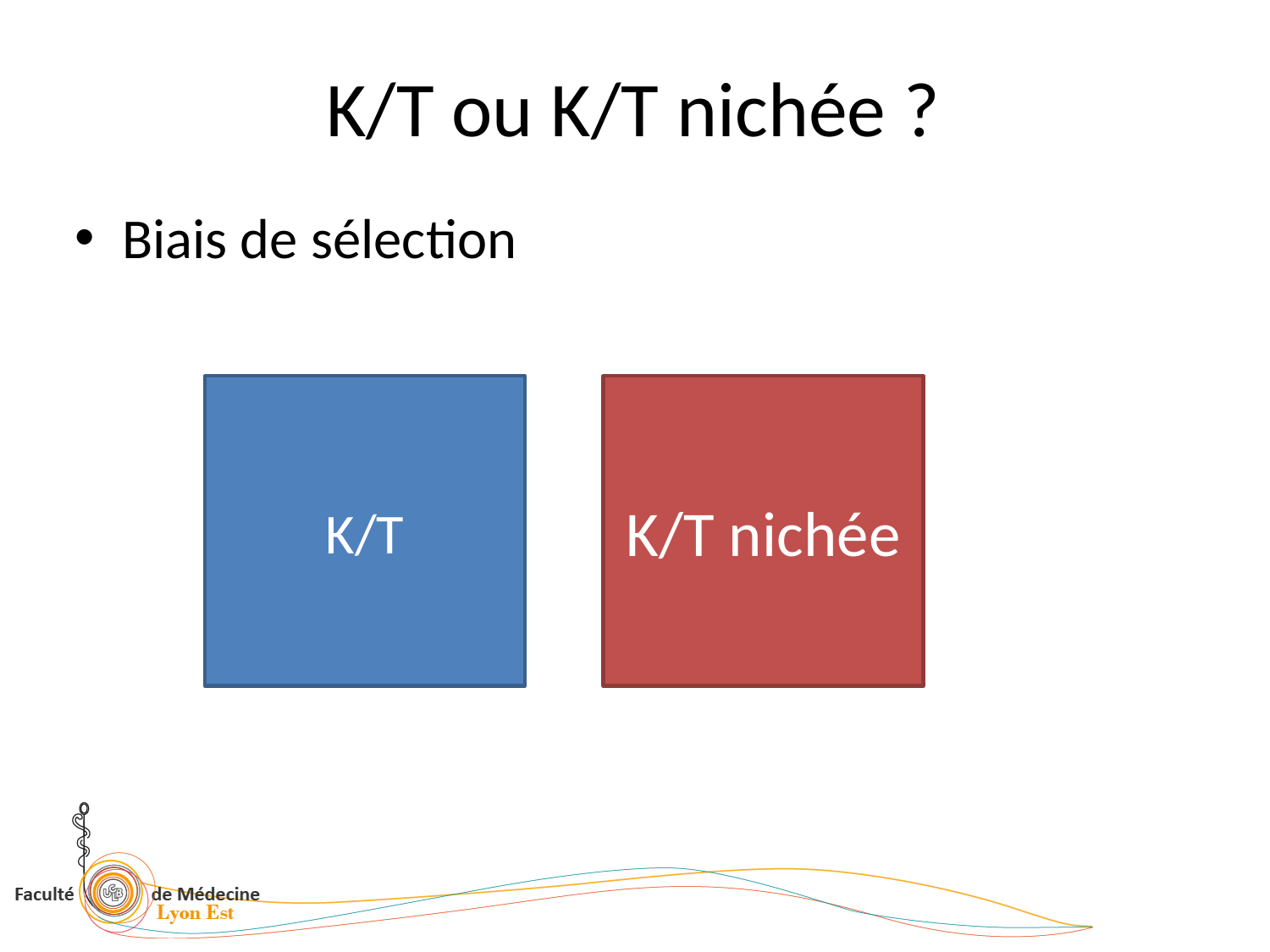

# K/T ou K/T nichée ?
Biais de sélection
K/T
K/T nichée